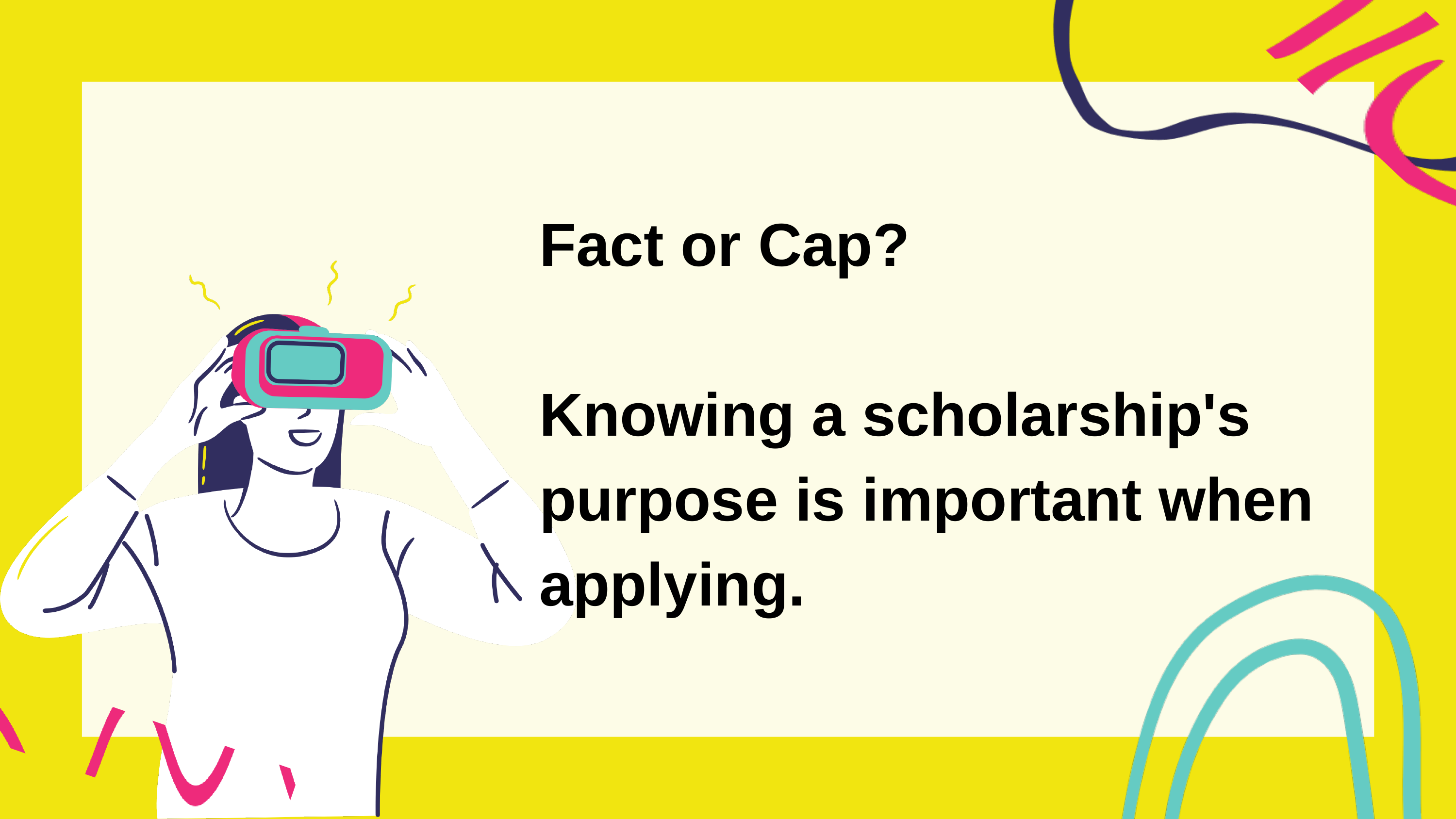

Fact or Cap?

Knowing a scholarship's purpose is important when applying.